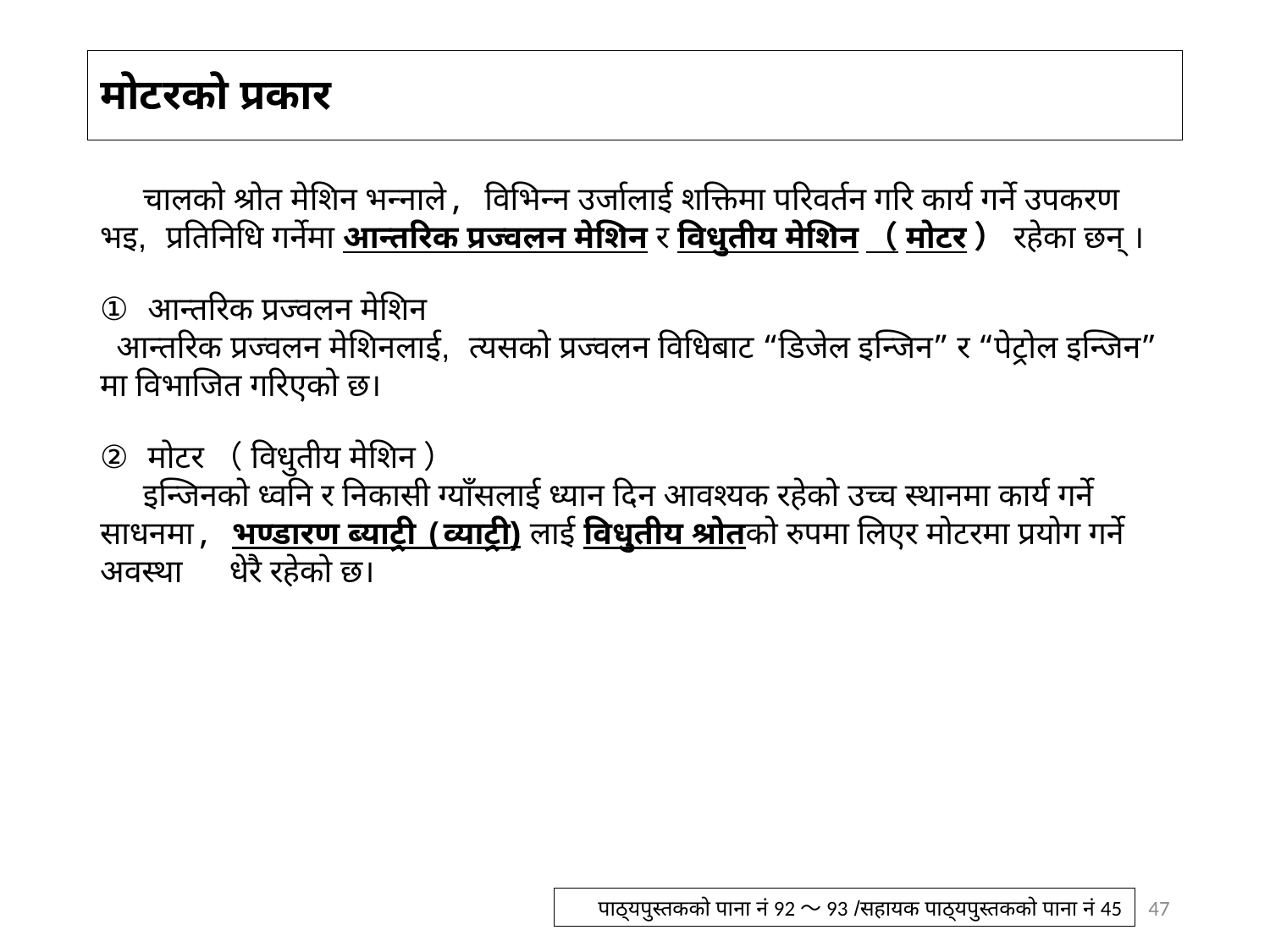

# मोटरको प्रकार
　 चालको श्रोत मेशिन भन्नाले, विभिन्न उर्जालाई शक्तिमा परिवर्तन गरि कार्य गर्ने उपकरण　भइ, प्रतिनिधि गर्नेमा आन्तरिक प्रज्वलन मेशिन र विधुतीय मेशिन（मोटर）रहेका छन् ।

आन्तरिक प्रज्वलन मेशिन
  आन्तरिक प्रज्वलन मेशिनलाई, त्यसको प्रज्वलन विधिबाट “डिजेल इन्जिन” र “पेट्रोल इन्जिन” मा विभाजित गरिएको छ।

मोटर（विधुतीय मेशिन）
　 इन्जिनको ध्वनि र निकासी ग्याँसलाई ध्यान दिन आवश्यक रहेको उच्च स्थानमा कार्य गर्ने साधनमा, भण्डारण ब्याट्री (व्याट्री) लाई विधुतीय श्रोतको रुपमा लिएर मोटरमा प्रयोग गर्ने अवस्था　धेरै रहेको छ।
47
पाठ्यपुस्तकको पाना नं 92～93 /सहायक पाठ्यपुस्तकको पाना नं 45